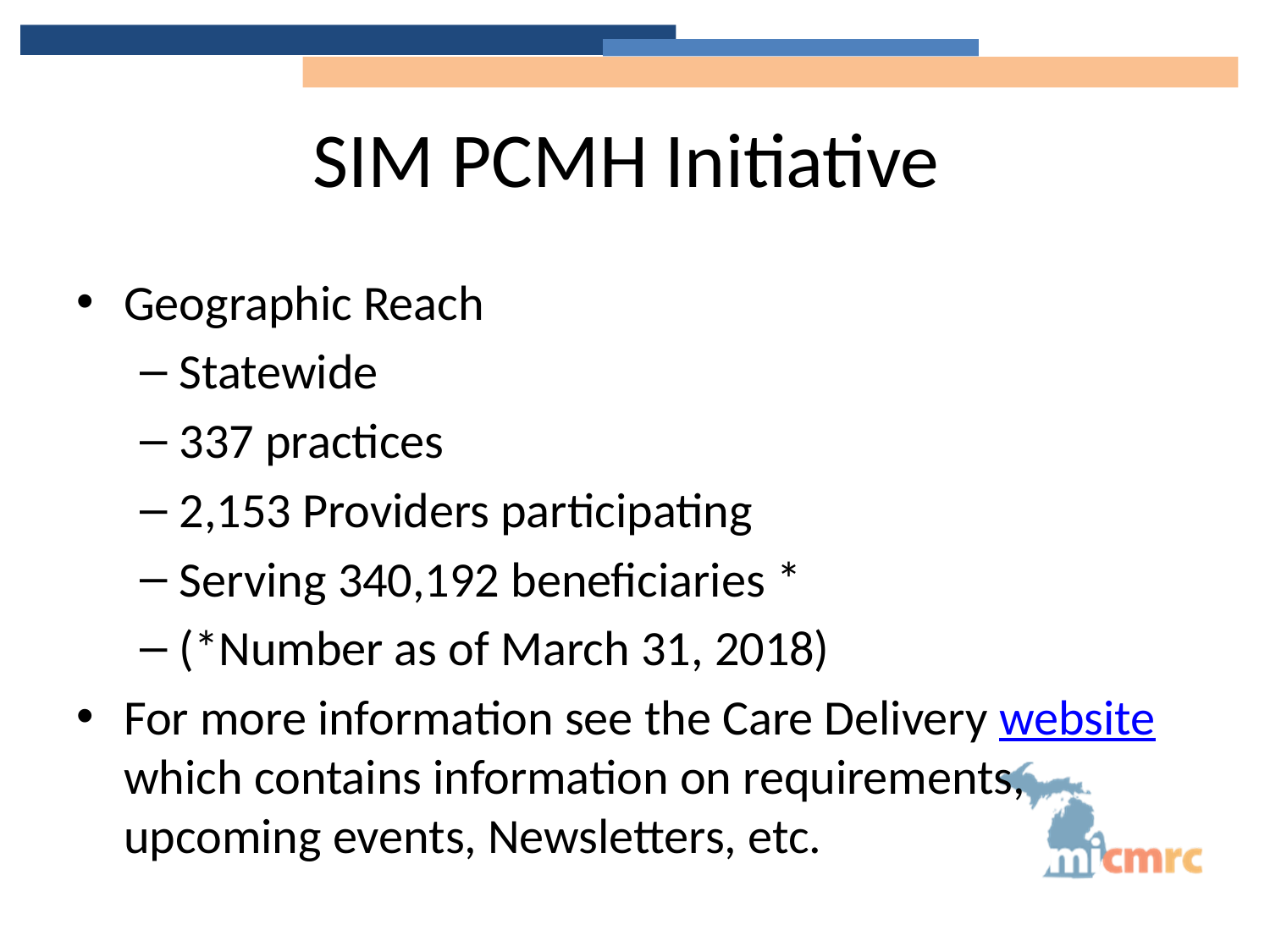

# SIM PCMH Initiative
Geographic Reach
Statewide
337 practices
2,153 Providers participating
Serving 340,192 beneficiaries *
(*Number as of March 31, 2018)
For more information see the Care Delivery website which contains information on requirements, upcoming events, Newsletters, etc.